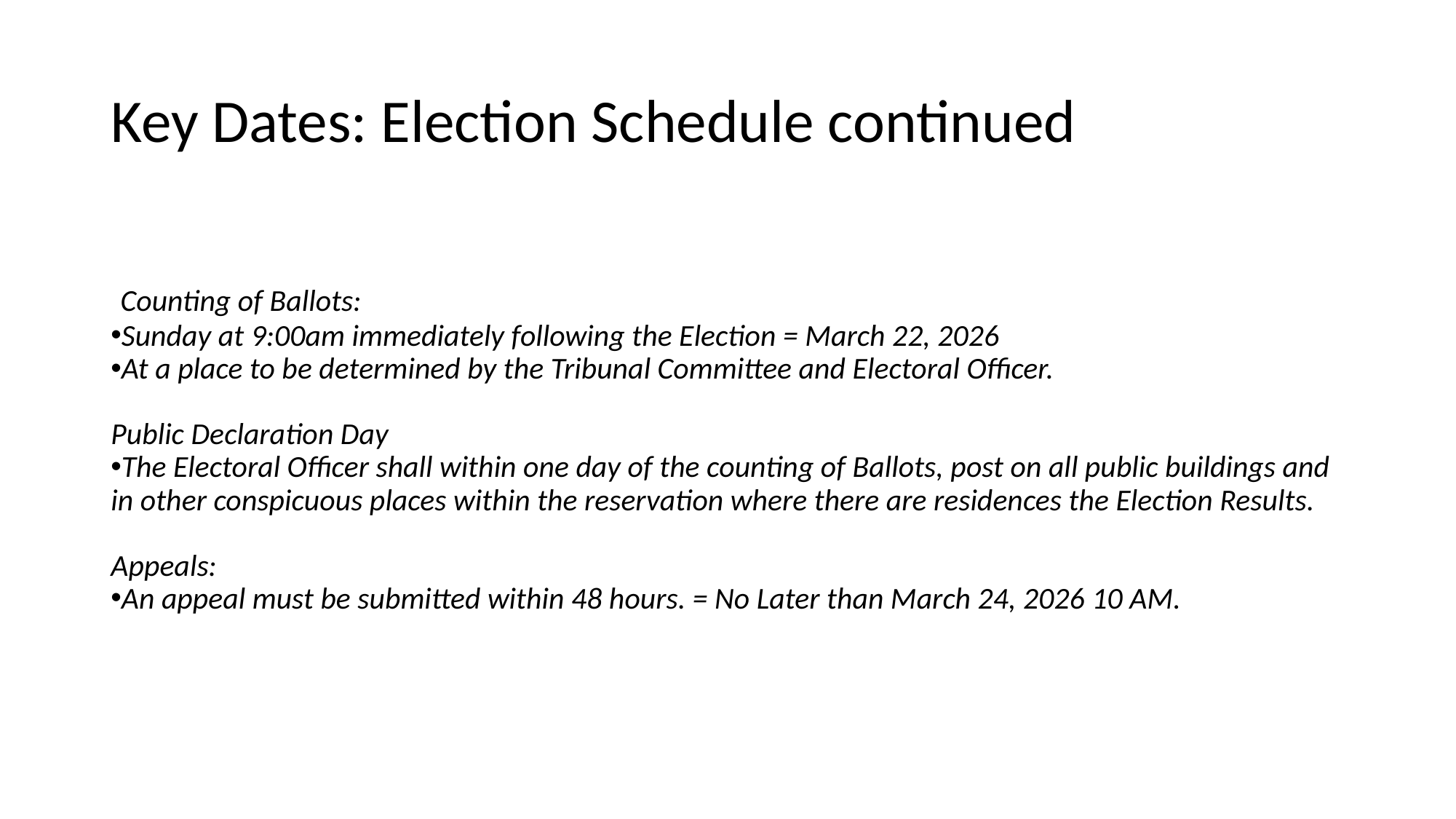

# Key Dates: Election Schedule continued

 Counting of Ballots:
Sunday at 9:00am immediately following the Election = March 22, 2026
At a place to be determined by the Tribunal Committee and Electoral Officer.

Public Declaration Day
The Electoral Officer shall within one day of the counting of Ballots, post on all public buildings and in other conspicuous places within the reservation where there are residences the Election Results.

Appeals:
An appeal must be submitted within 48 hours. = No Later than March 24, 2026 10 AM.